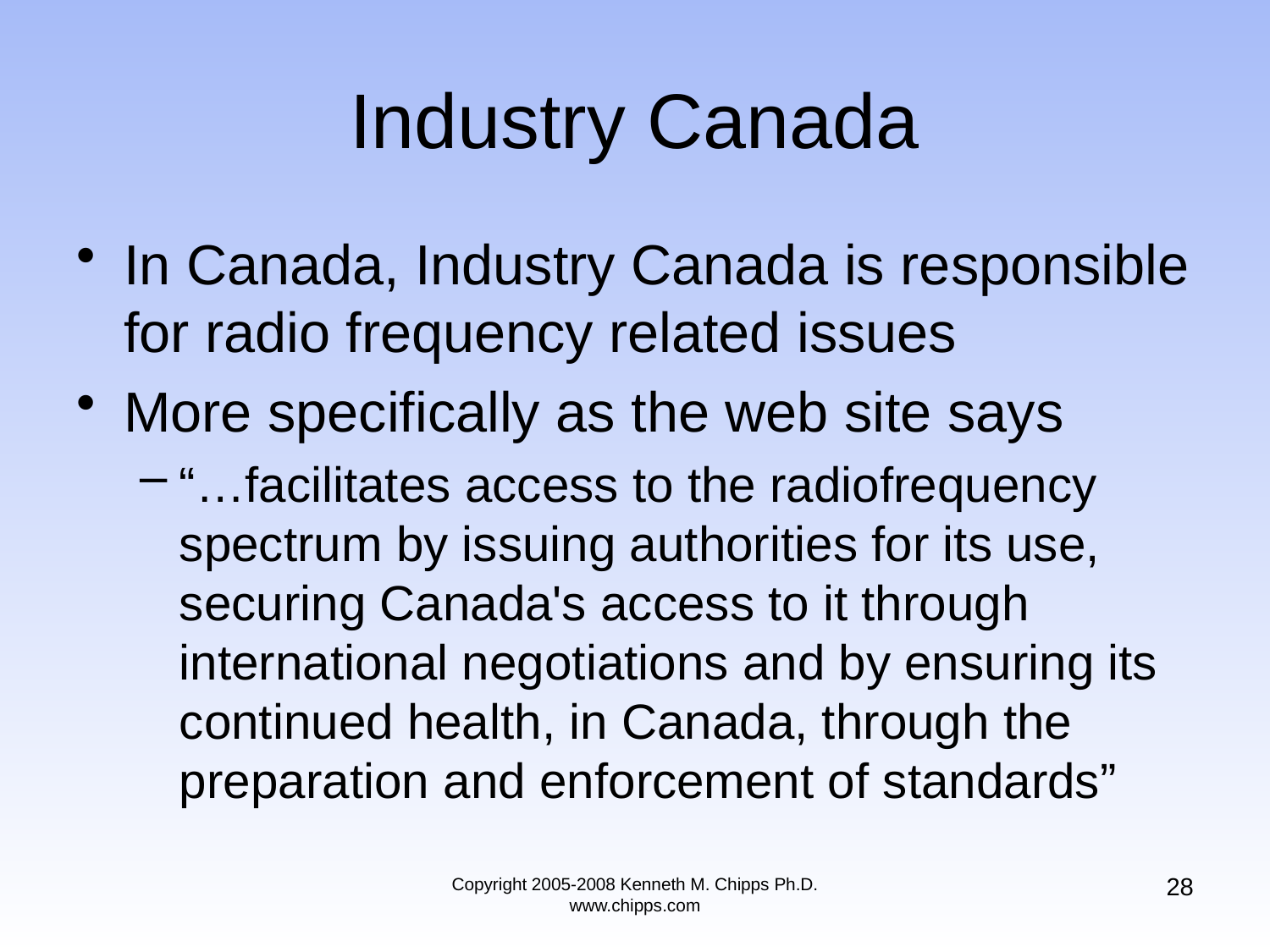

# Industry Canada
In Canada, Industry Canada is responsible for radio frequency related issues
More specifically as the web site says
“…facilitates access to the radiofrequency spectrum by issuing authorities for its use, securing Canada's access to it through international negotiations and by ensuring its continued health, in Canada, through the preparation and enforcement of standards”
28
Copyright 2005-2008 Kenneth M. Chipps Ph.D. www.chipps.com